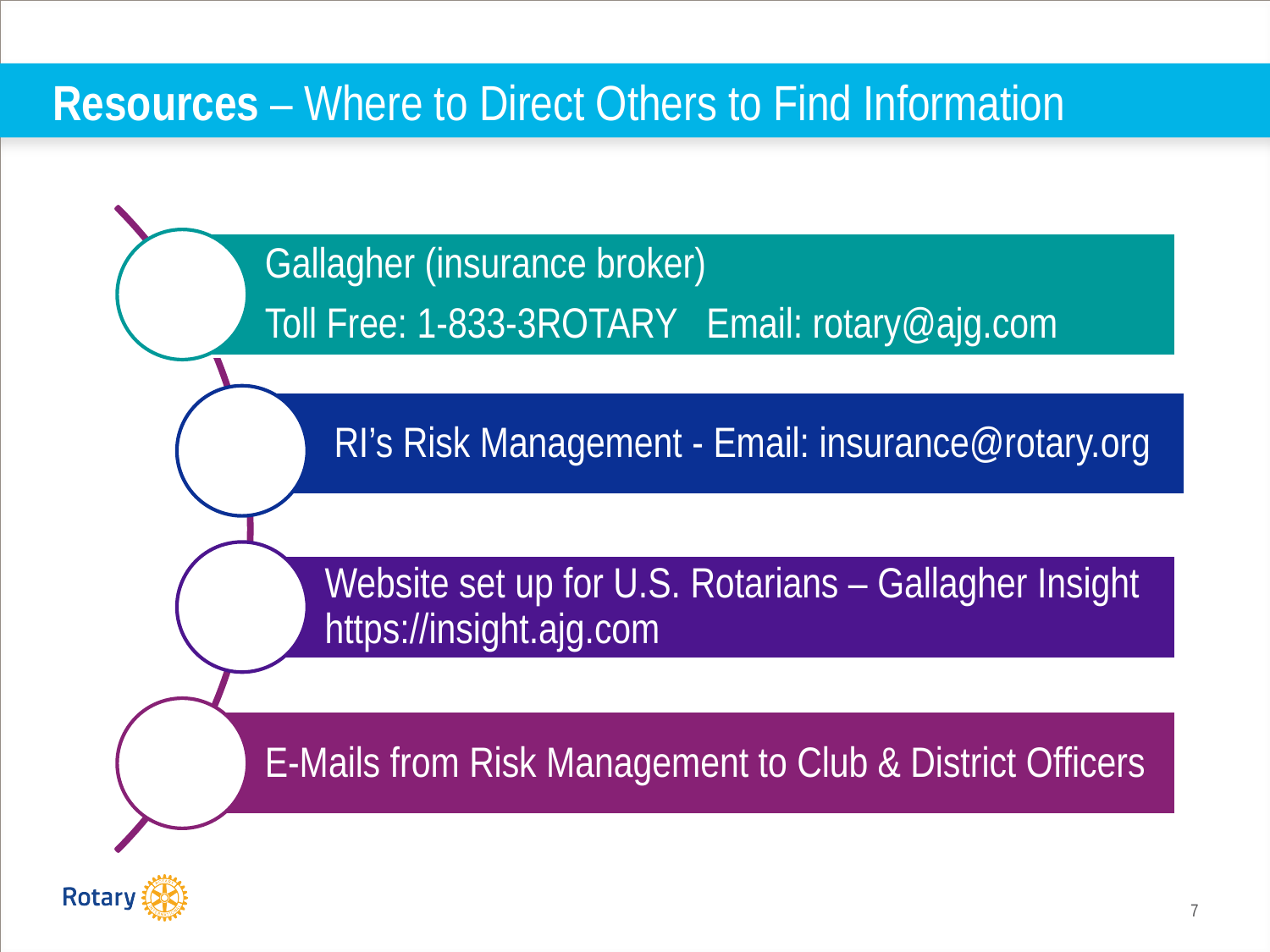

# Resources – Where to Direct Others to Find Information
Gallagher (insurance broker)
Toll Free: 1-833-3ROTARY   Email: rotary@ajg.com
RI’s Risk Management - Email: insurance@rotary.org
Website set up for U.S. Rotarians – Gallagher Insight
https://insight.ajg.com
E-Mails from Risk Management to Club & District Officers